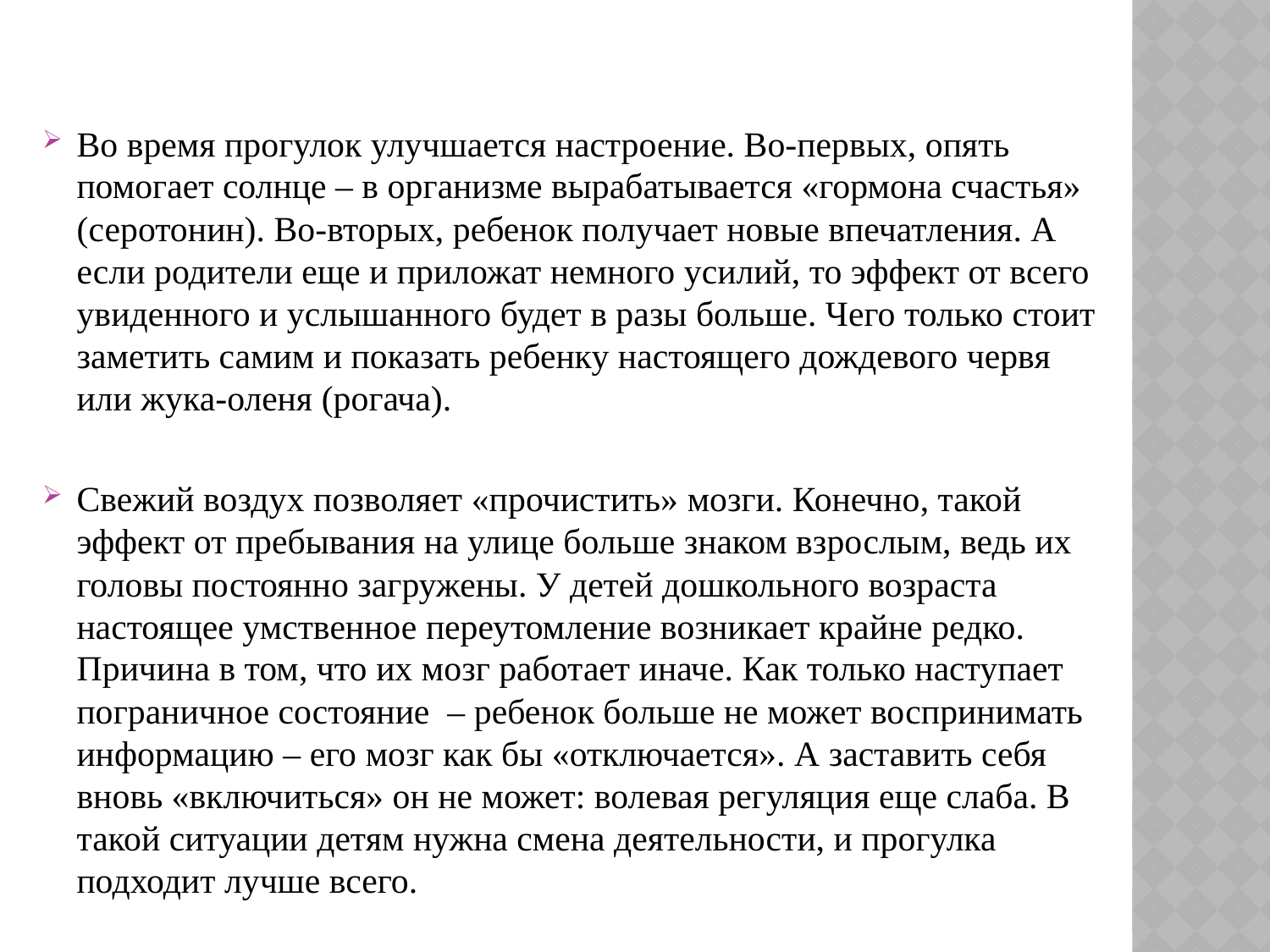

#

Во время прогулок улучшается настроение. Во-первых, опять помогает солнце – в организме вырабатывается «гормона счастья» (серотонин). Во-вторых, ребенок получает новые впечатления. А если родители еще и приложат немного усилий, то эффект от всего увиденного и услышанного будет в разы больше. Чего только стоит заметить самим и показать ребенку настоящего дождевого червя или жука-оленя (рогача).

Свежий воздух позволяет «прочистить» мозги. Конечно, такой эффект от пребывания на улице больше знаком взрослым, ведь их головы постоянно загружены. У детей дошкольного возраста настоящее умственное переутомление возникает крайне редко. Причина в том, что их мозг работает иначе. Как только наступает пограничное состояние  – ребенок больше не может воспринимать информацию – его мозг как бы «отключается». А заставить себя вновь «включиться» он не может: волевая регуляция еще слаба. В такой ситуации детям нужна смена деятельности, и прогулка подходит лучше всего.